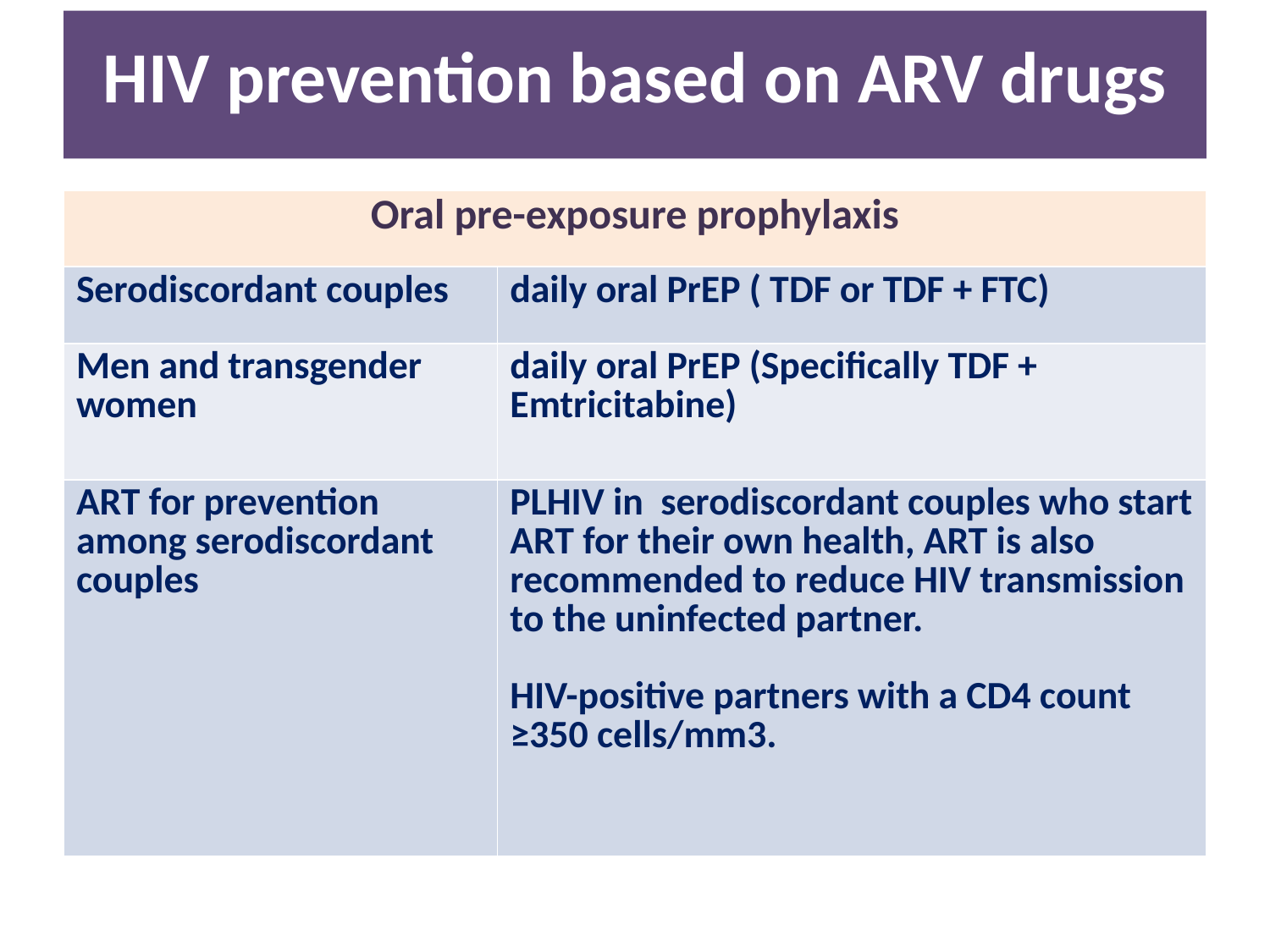

# HIV prevention based on ARV drugs
| Oral pre-exposure prophylaxis |  |
| --- | --- |
| Serodiscordant couples | daily oral PrEP ( TDF or TDF + FTC) |
| Men and transgender women | daily oral PrEP (Specifically TDF + Emtricitabine) |
| ART for prevention among serodiscordant couples | PLHIV in serodiscordant couples who start ART for their own health, ART is also recommended to reduce HIV transmission to the uninfected partner. HIV-positive partners with a CD4 count ≥350 cells/mm3. |